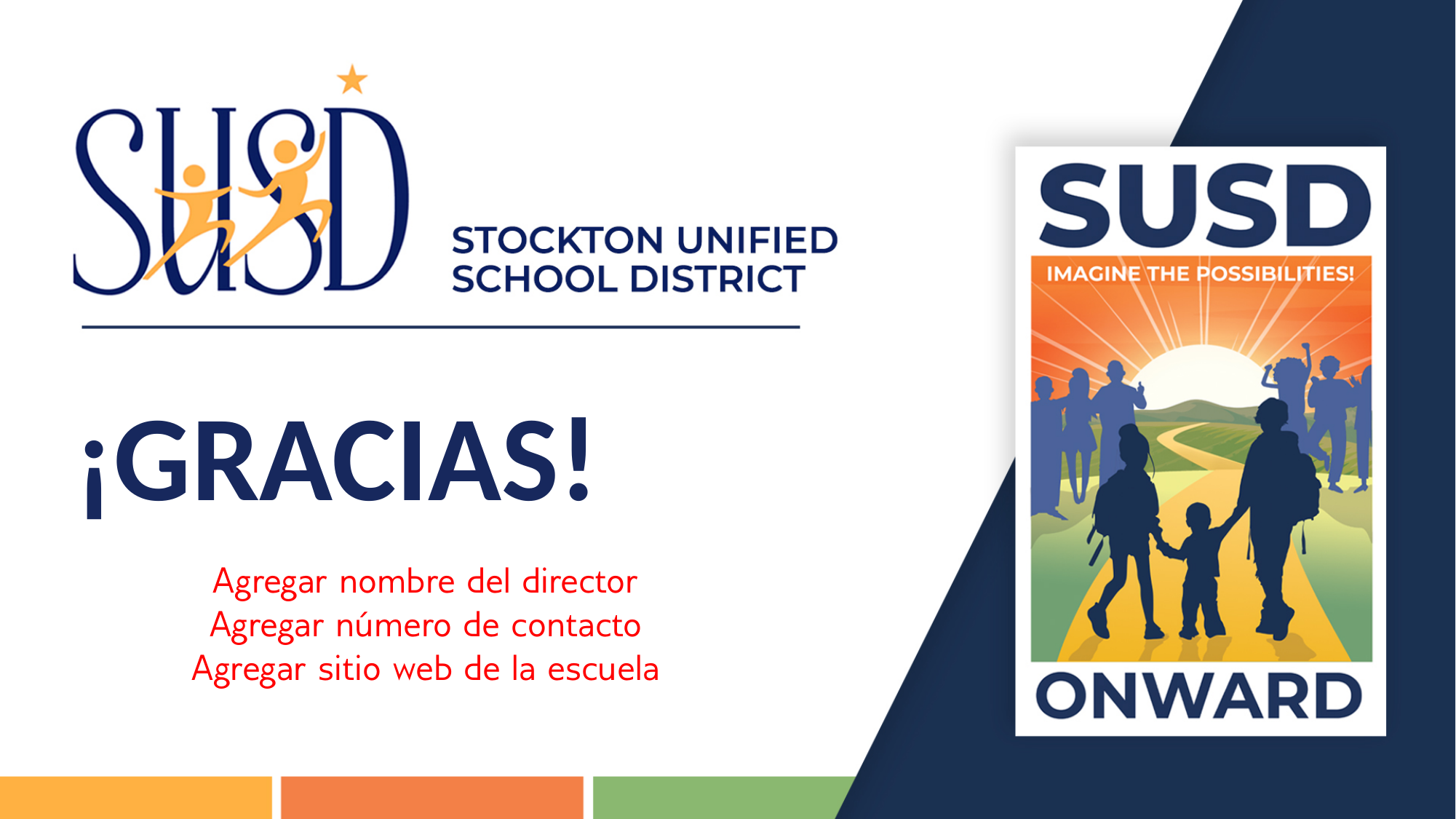

# ¡GRACIAS!
Agregar nombre del director
Agregar número de contacto
Agregar sitio web de la escuela